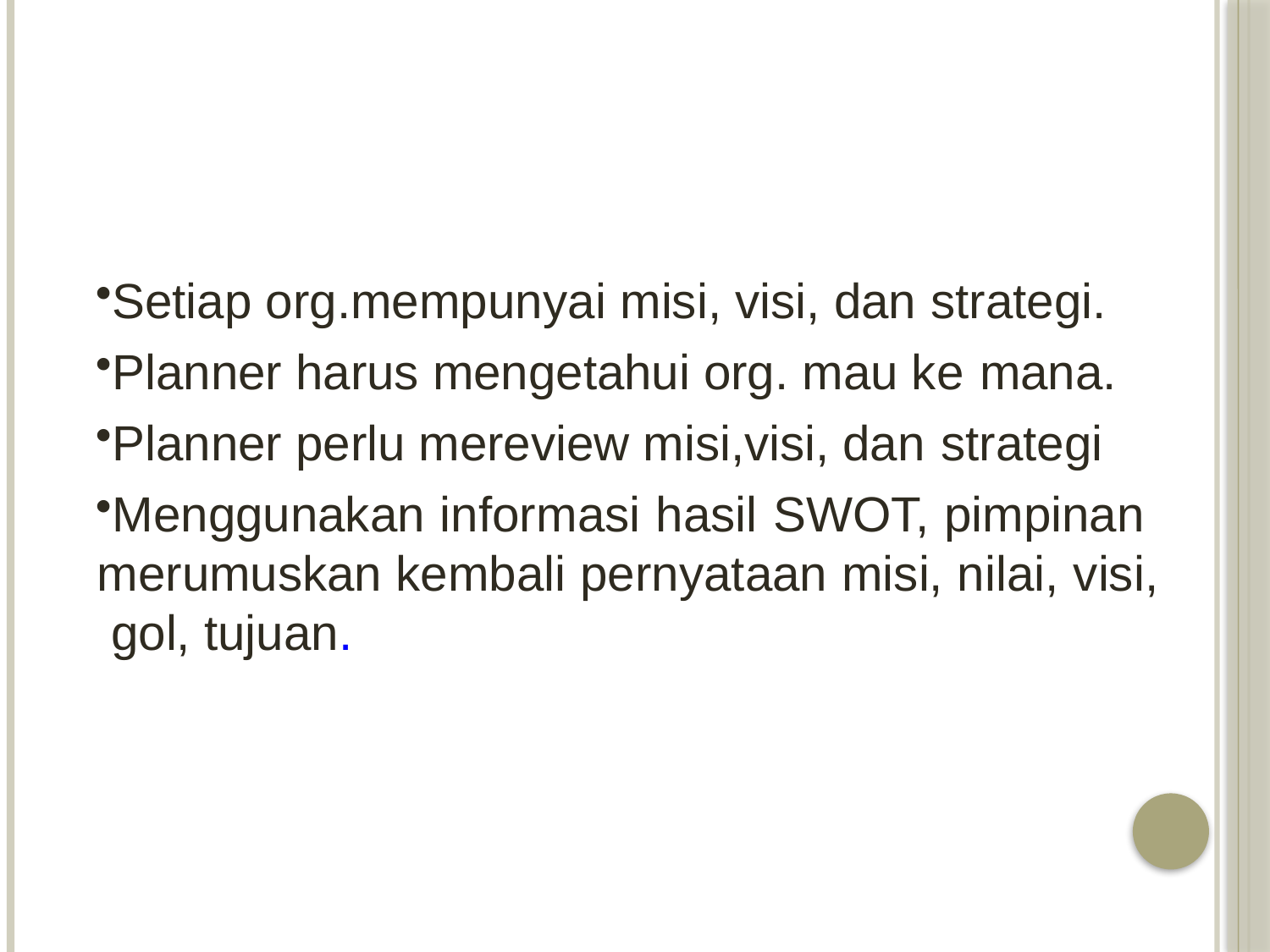

#
Setiap org.mempunyai misi, visi, dan strategi.
Planner harus mengetahui org. mau ke mana.
Planner perlu mereview misi,visi, dan strategi
Menggunakan informasi hasil SWOT, pimpinan  merumuskan kembali pernyataan misi, nilai, visi,  gol, tujuan.